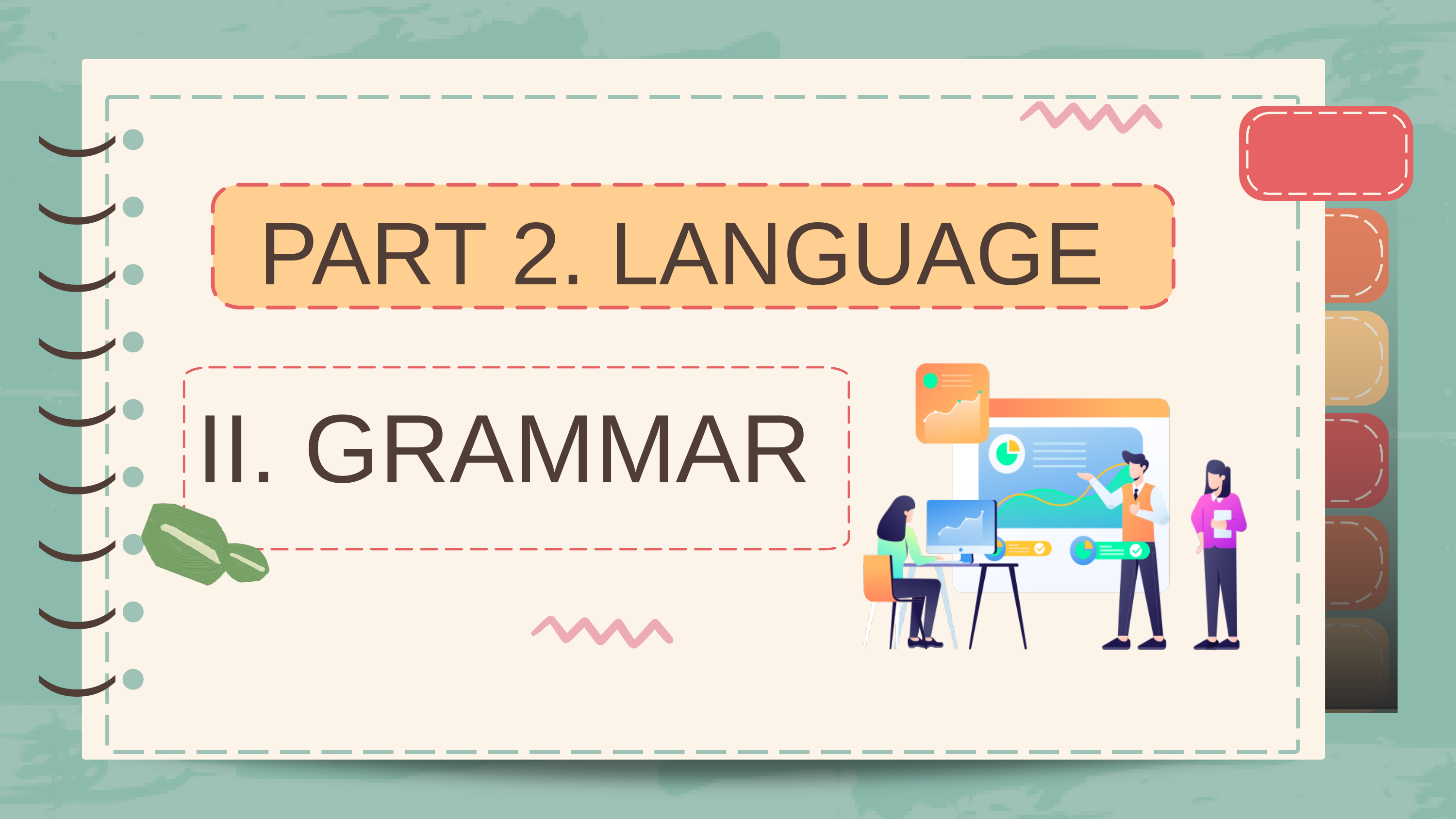

)
)
)
)
)
)
)
)
)

)
)
)
)
)
)
)
)
)

PART 2. LANGUAGE

II. GRAMMAR